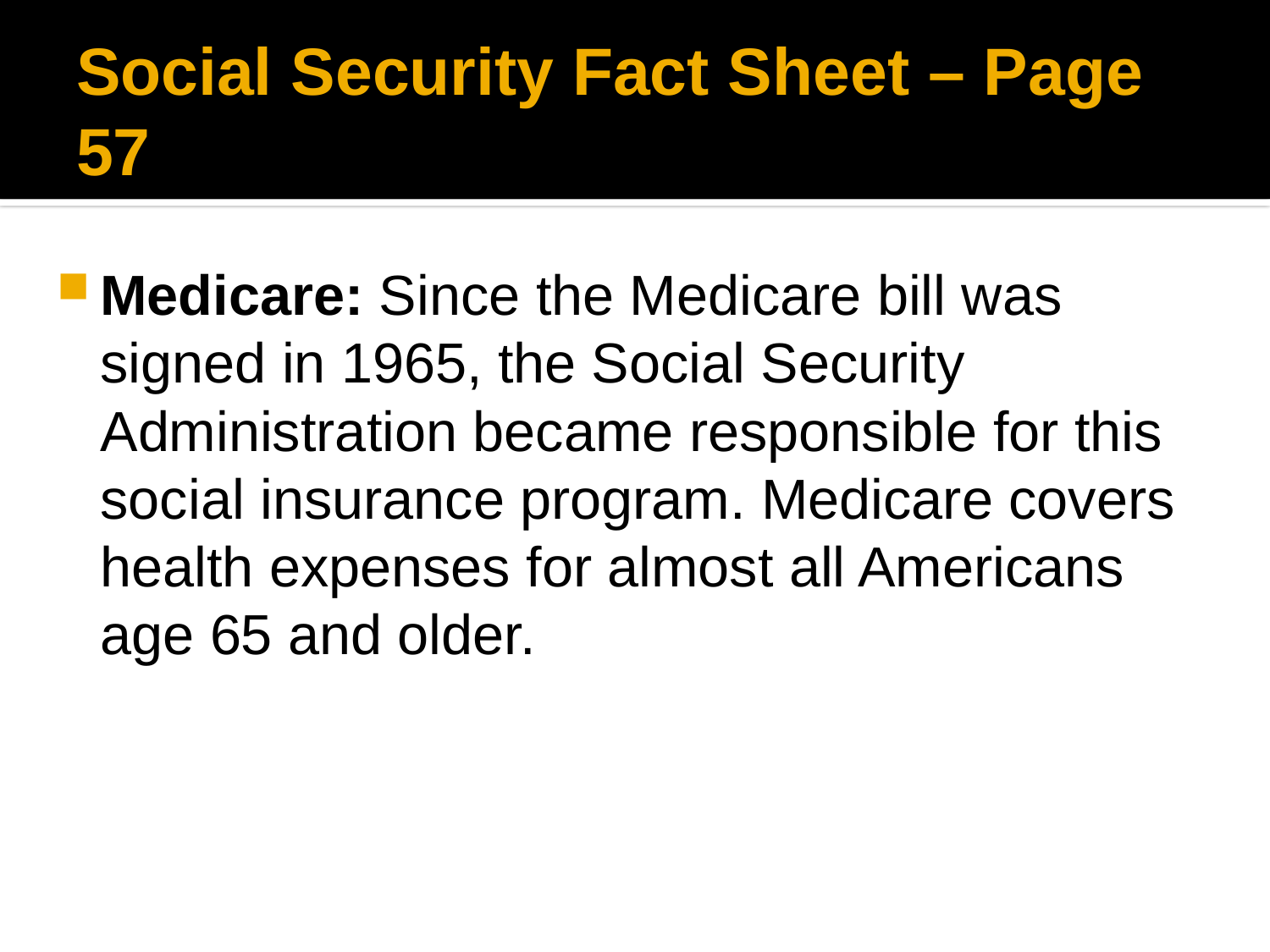

# Social Security Fact Sheet – Page 57
Medicare: Since the Medicare bill was signed in 1965, the Social Security Administration became responsible for this social insurance program. Medicare covers health expenses for almost all Americans age 65 and older.